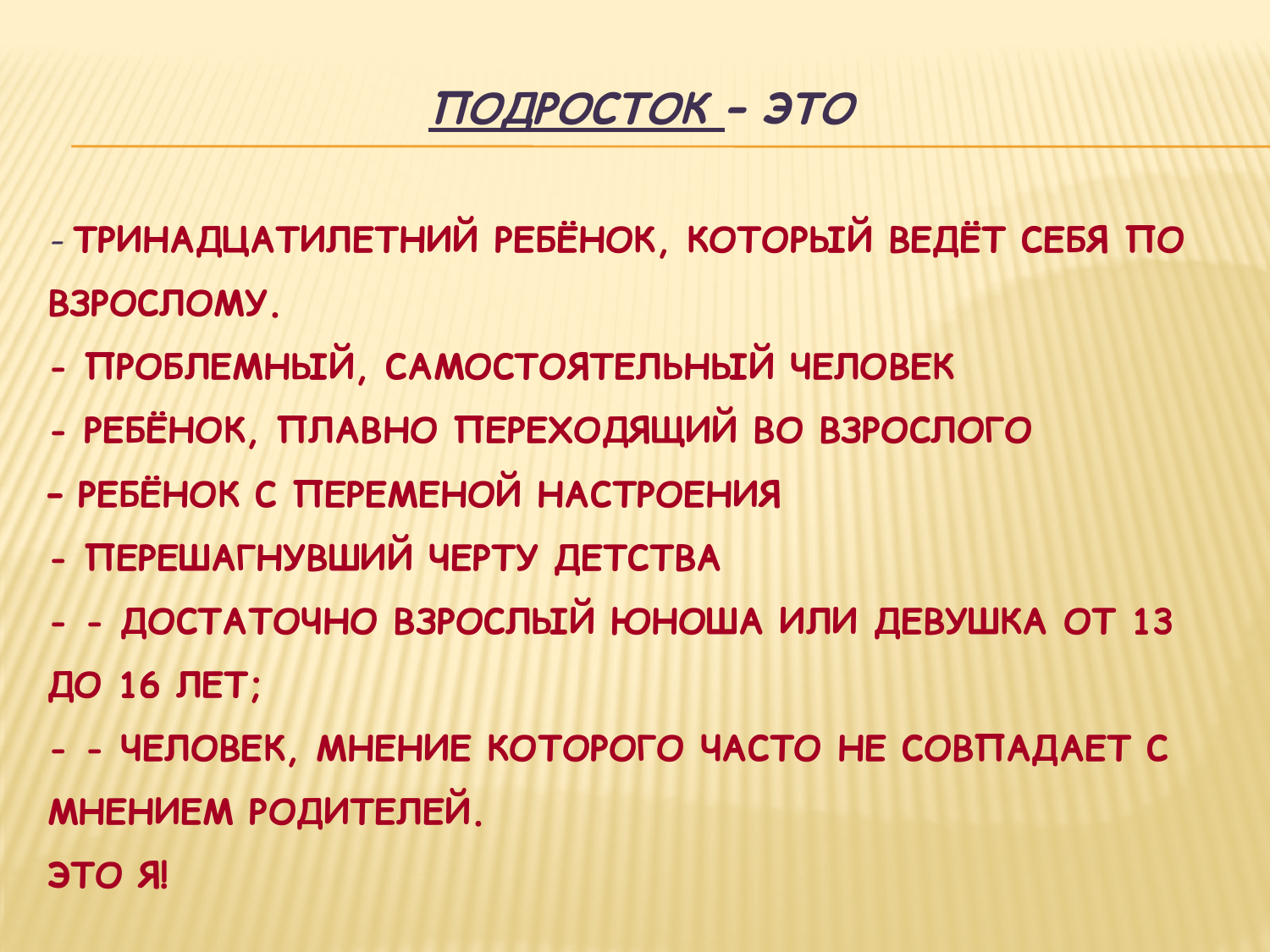

# Подросток – это - тринадцатилетний ребёнок, который ведёт себя по взрослому. - Проблемный, самостоятельный человек - ребёнок, плавно переходящий во взрослого – ребёнок с переменой настроения - перешагнувший черту детства - - достаточно взрослый юноша или девушка от 13 до 16 лет; - - человек, мнение которого часто не совпадает с мнением родителей. Это я!